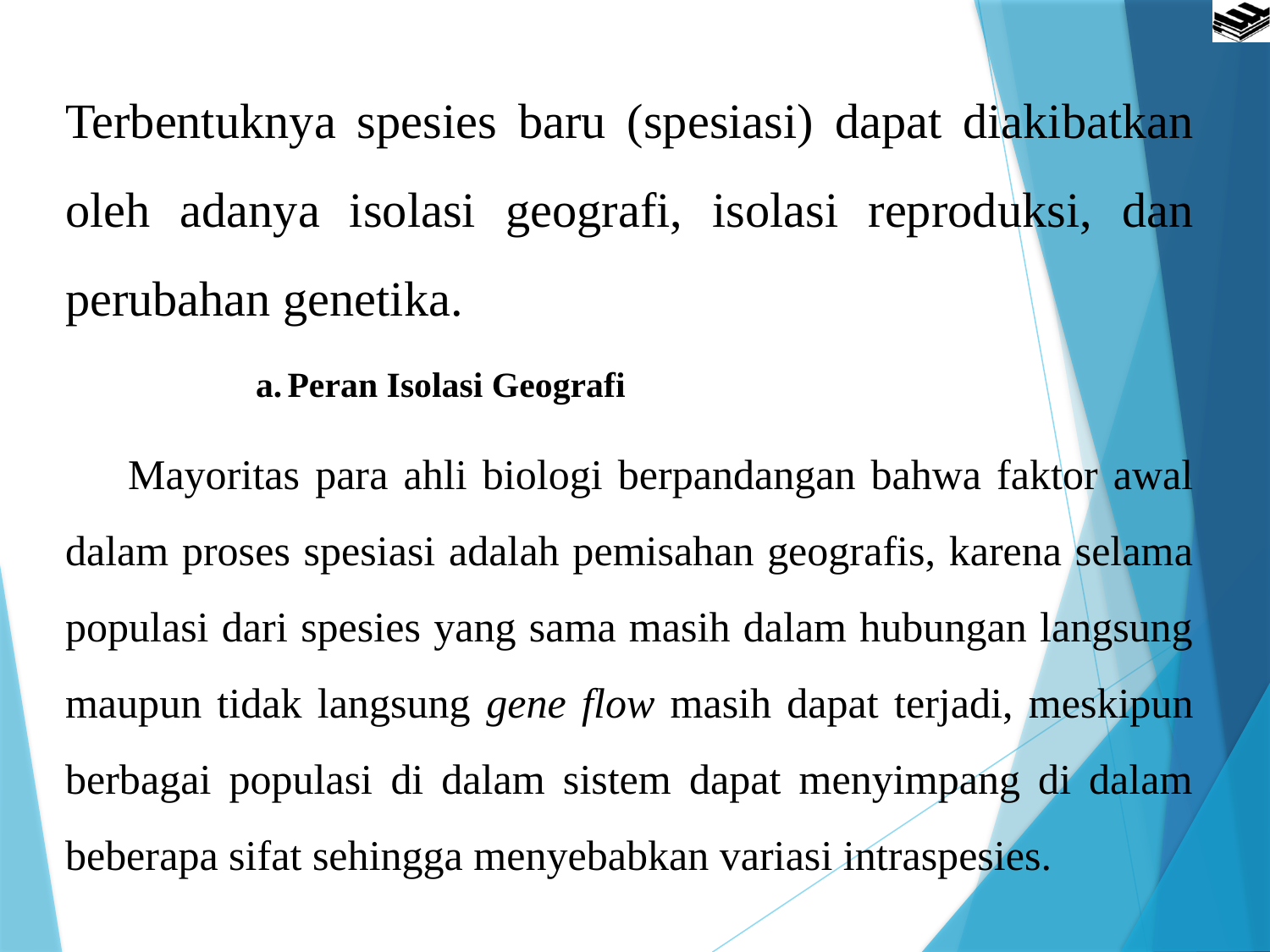

Terbentuknya spesies baru (spesiasi) dapat diakibatkan oleh adanya isolasi geografi, isolasi reproduksi, dan perubahan genetika.
Peran Isolasi Geografi
	Mayoritas para ahli biologi berpandangan bahwa faktor awal dalam proses spesiasi adalah pemisahan geografis, karena selama populasi dari spesies yang sama masih dalam hubungan langsung maupun tidak langsung gene flow masih dapat terjadi, meskipun berbagai populasi di dalam sistem dapat menyimpang di dalam beberapa sifat sehingga menyebabkan variasi intraspesies.